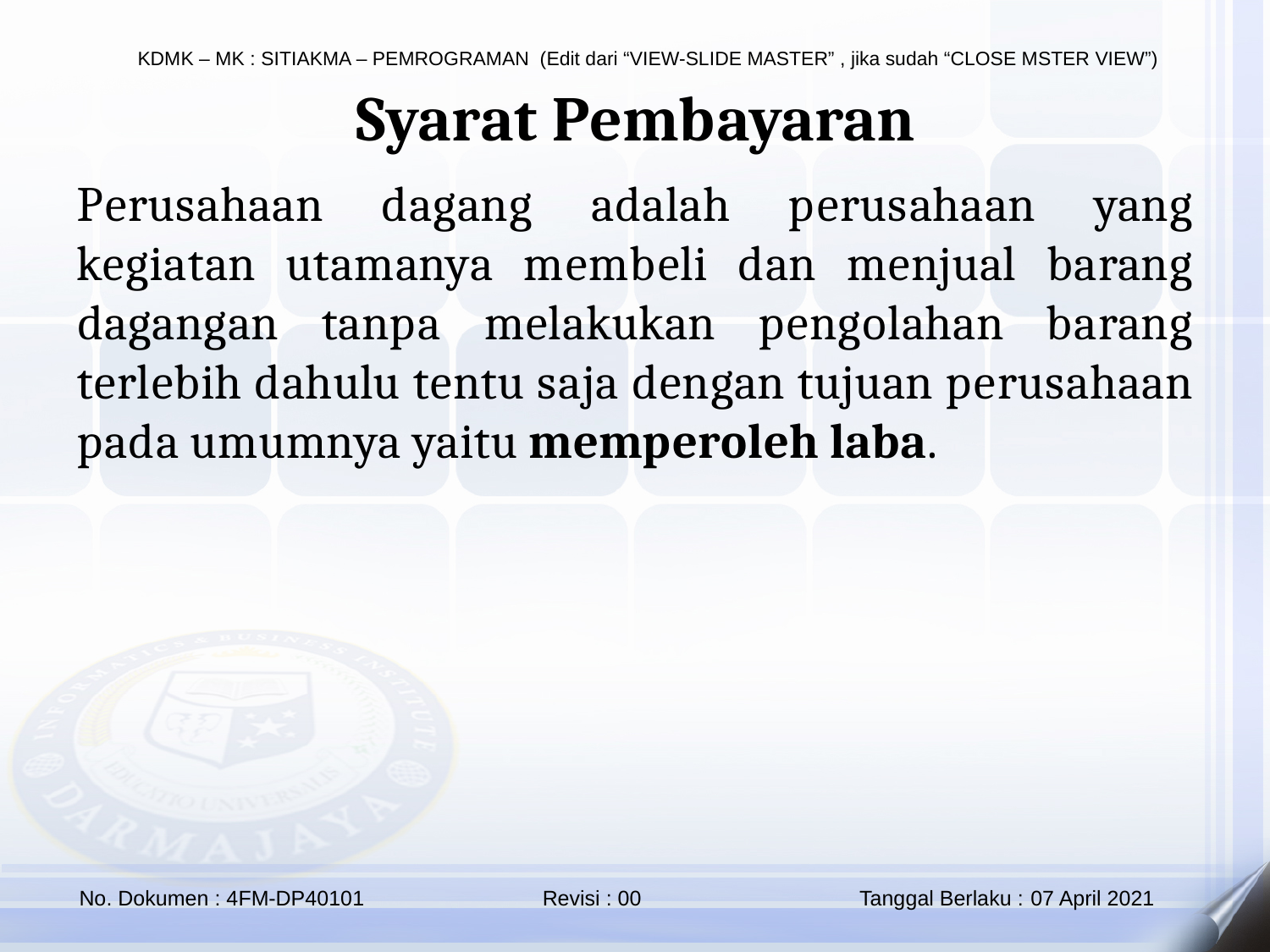

Syarat Pembayaran
Perusahaan dagang adalah perusahaan yang kegiatan utamanya membeli dan menjual barang dagangan tanpa melakukan pengolahan barang terlebih dahulu tentu saja dengan tujuan perusahaan pada umumnya yaitu memperoleh laba.